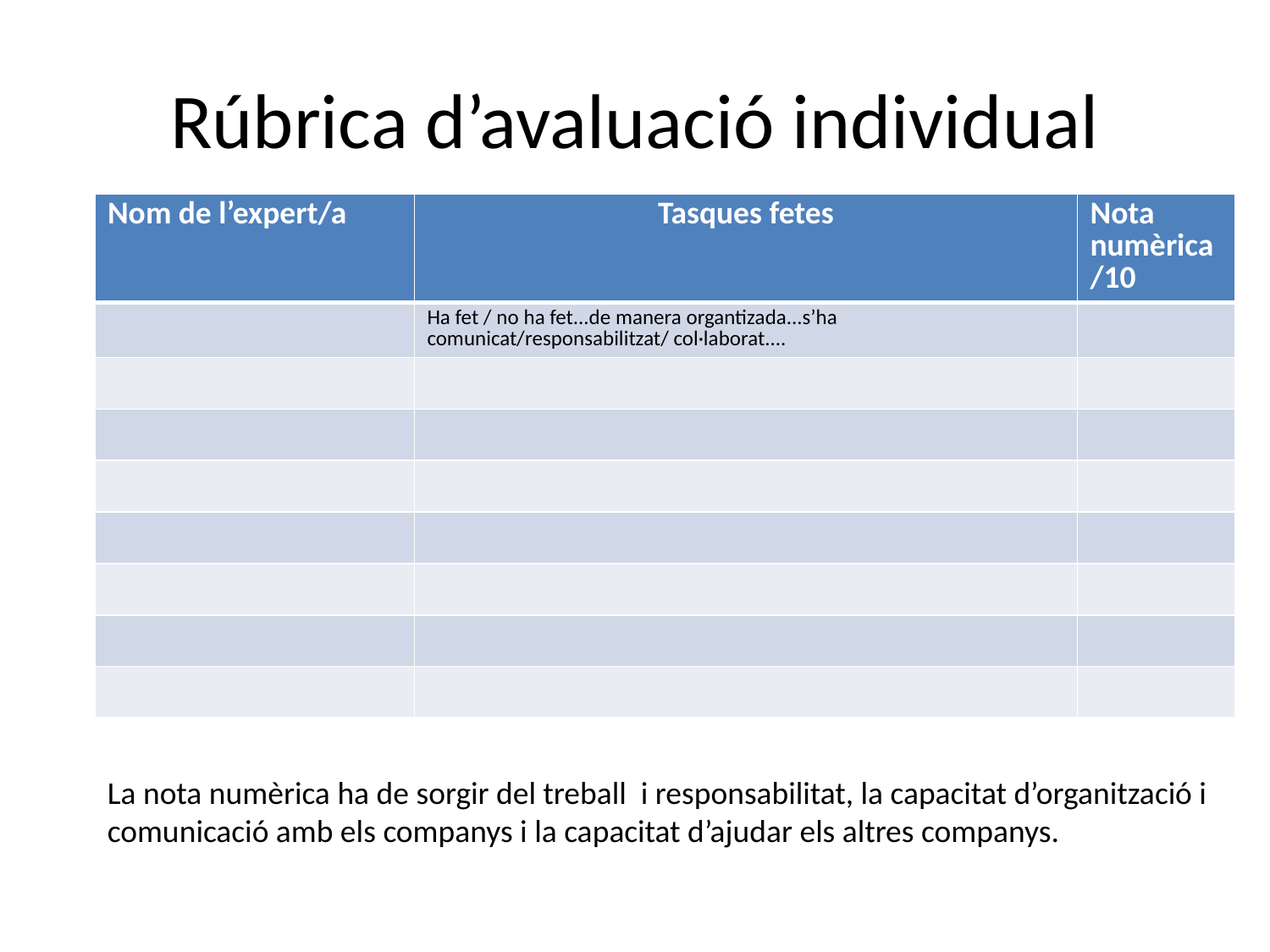

# Rúbrica d’avaluació individual
| Nom de l’expert/a | Tasques fetes | Nota numèrica/10 |
| --- | --- | --- |
|  | Ha fet / no ha fet...de manera organtizada...s’ha comunicat/responsabilitzat/ col·laborat.... |  |
|  |  |  |
|  |  |  |
|  |  |  |
|  |  |  |
|  |  |  |
|  |  |  |
|  |  |  |
La nota numèrica ha de sorgir del treball  i responsabilitat, la capacitat d’organització i comunicació amb els companys i la capacitat d’ajudar els altres companys.